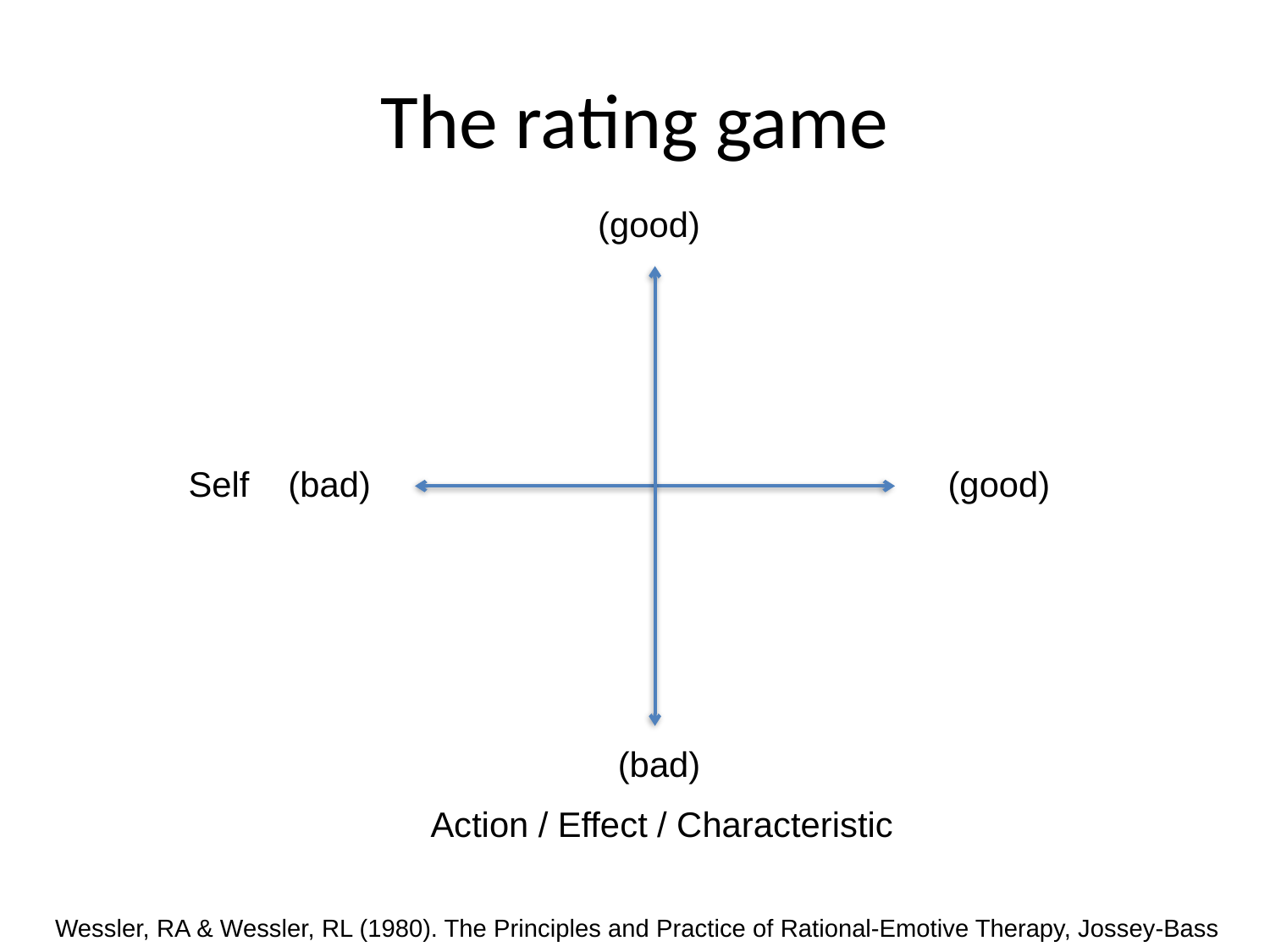

# The rating game
(good)
Self    (bad)
(good)
(bad)
Action / Effect / Characteristic
Wessler, RA & Wessler, RL (1980). The Principles and Practice of Rational-Emotive Therapy, Jossey-Bass